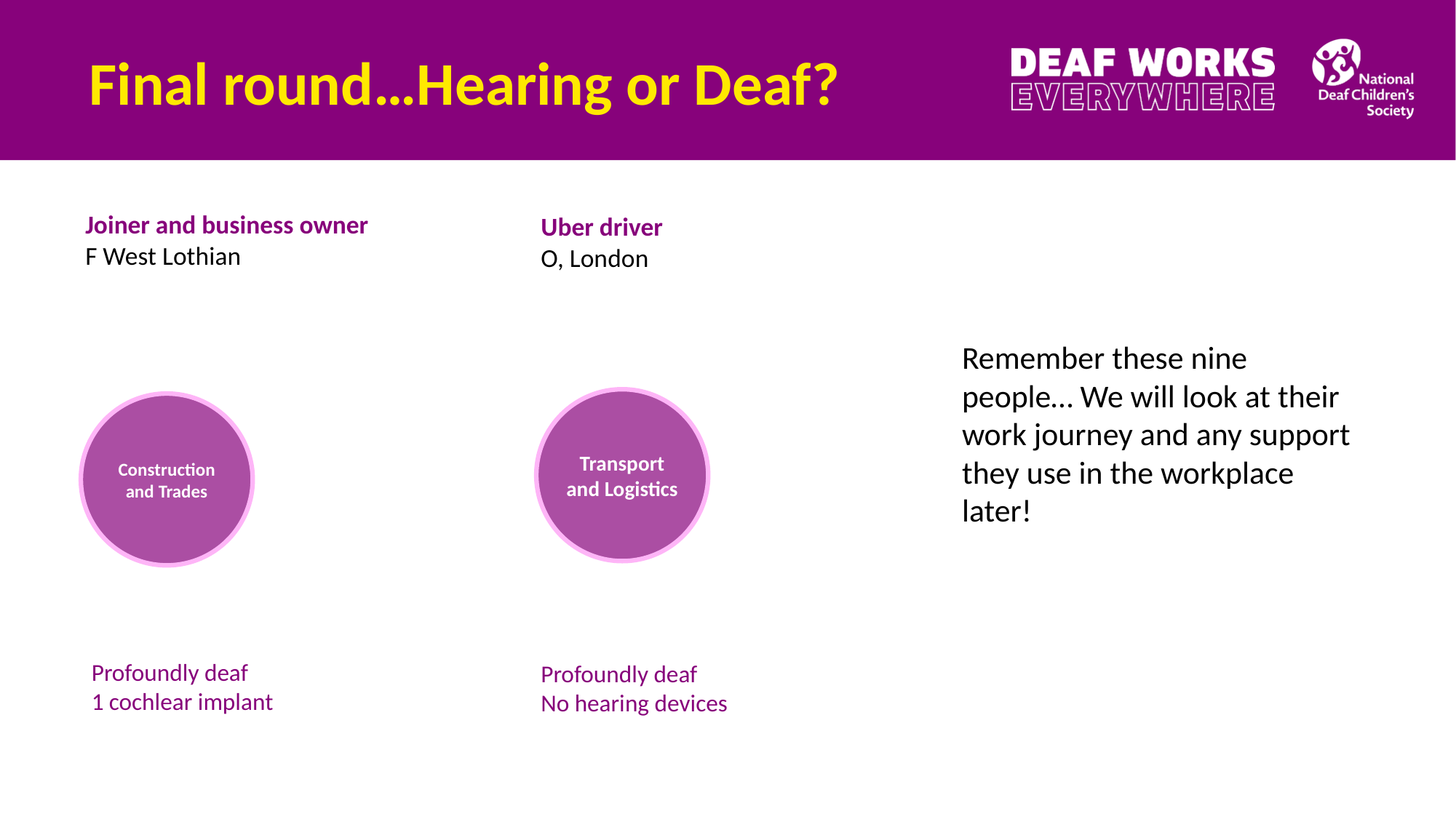

# Final round…Hearing or Deaf?
Joiner and business owner
F West Lothian

Construction and Trades
Uber driver
O, London

Transport and Logistics
Remember these nine people… We will look at their work journey and any support they use in the workplace later!
Profoundly deaf
1 cochlear implant
Profoundly deaf
No hearing devices